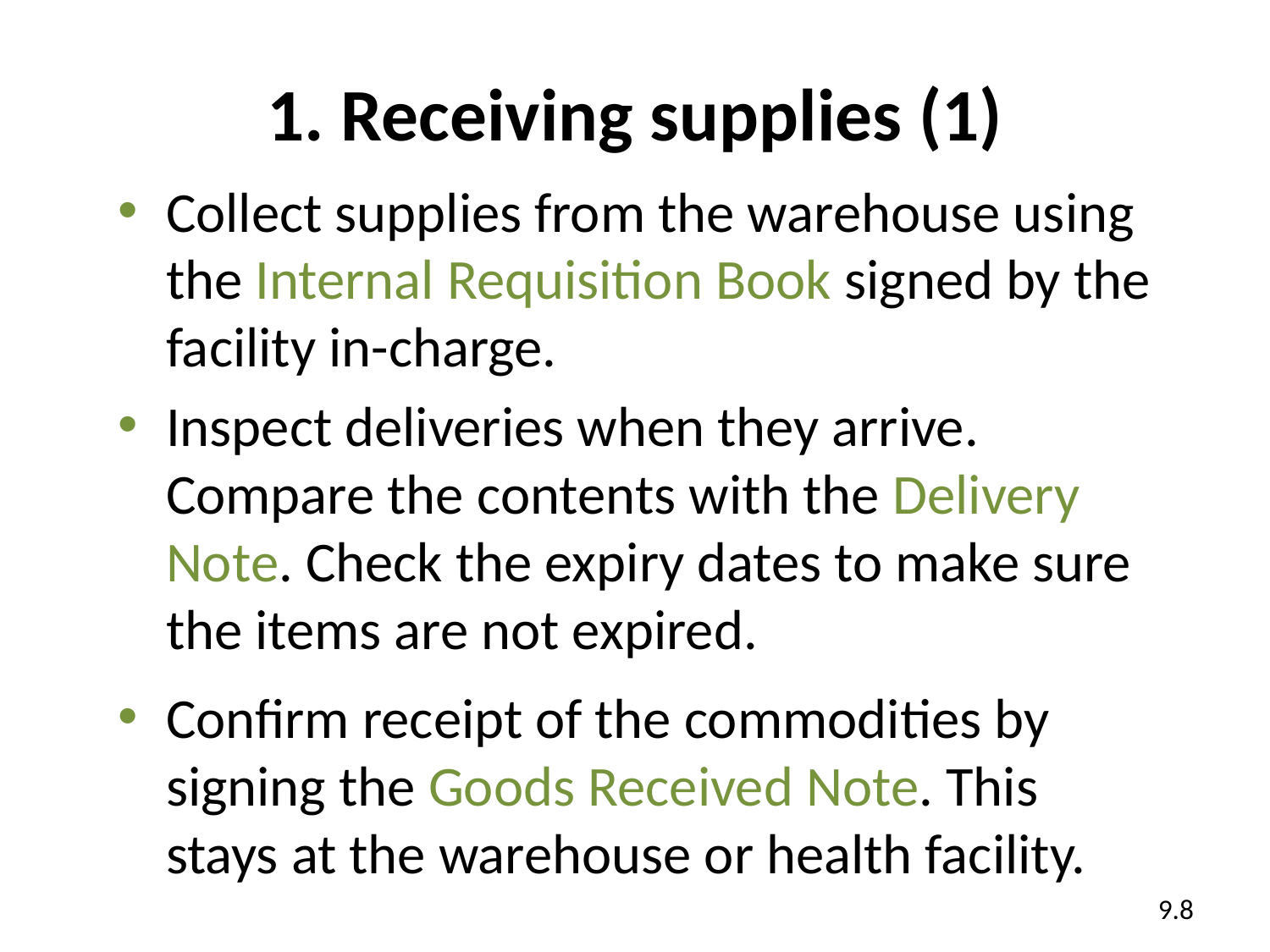

# 1. Receiving supplies (1)
Collect supplies from the warehouse using the Internal Requisition Book signed by the facility in-charge.
Inspect deliveries when they arrive. Compare the contents with the Delivery Note. Check the expiry dates to make sure the items are not expired.
Confirm receipt of the commodities by signing the Goods Received Note. This stays at the warehouse or health facility.

9.8